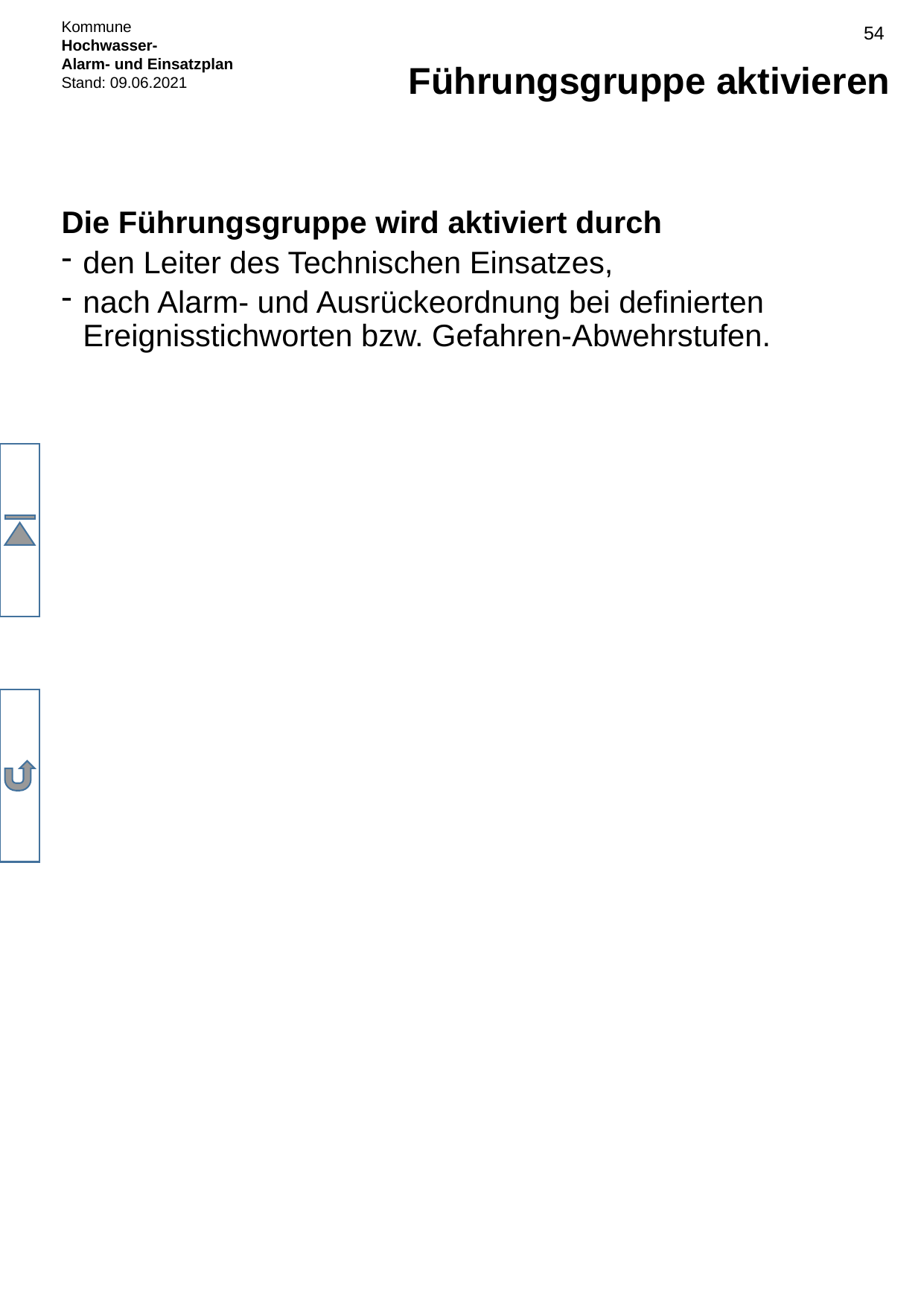

# Führungsgruppe aktivieren

Die Führungsgruppe wird aktiviert durch
den Leiter des Technischen Einsatzes,
nach Alarm- und Ausrückeordnung bei definierten Ereignisstichworten bzw. Gefahren-Abwehrstufen.